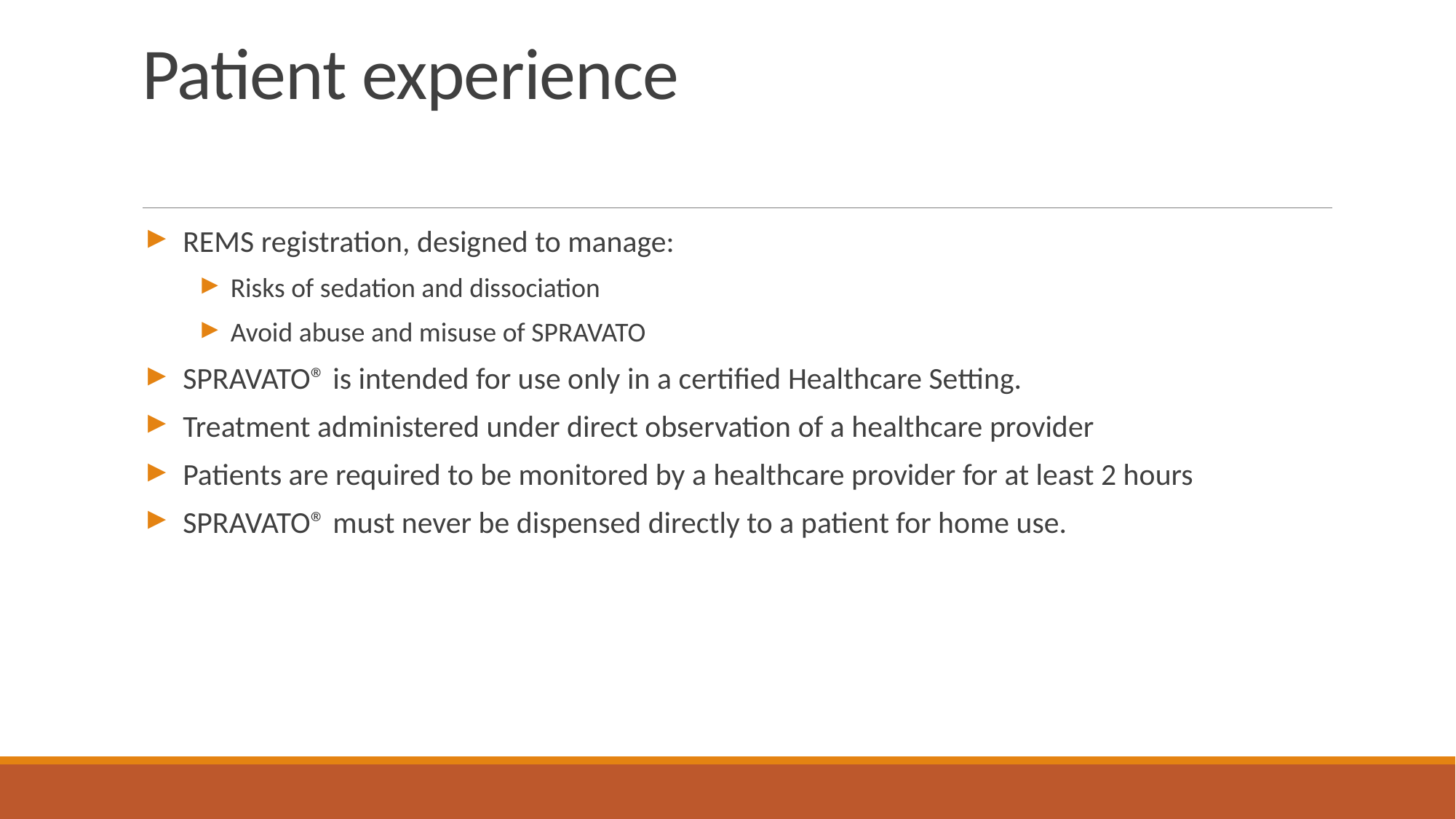

# Patient experience
REMS registration, designed to manage:
Risks of sedation and dissociation
Avoid abuse and misuse of SPRAVATO
SPRAVATO® is intended for use only in a certified Healthcare Setting.
Treatment administered under direct observation of a healthcare provider
Patients are required to be monitored by a healthcare provider for at least 2 hours
SPRAVATO® must never be dispensed directly to a patient for home use.